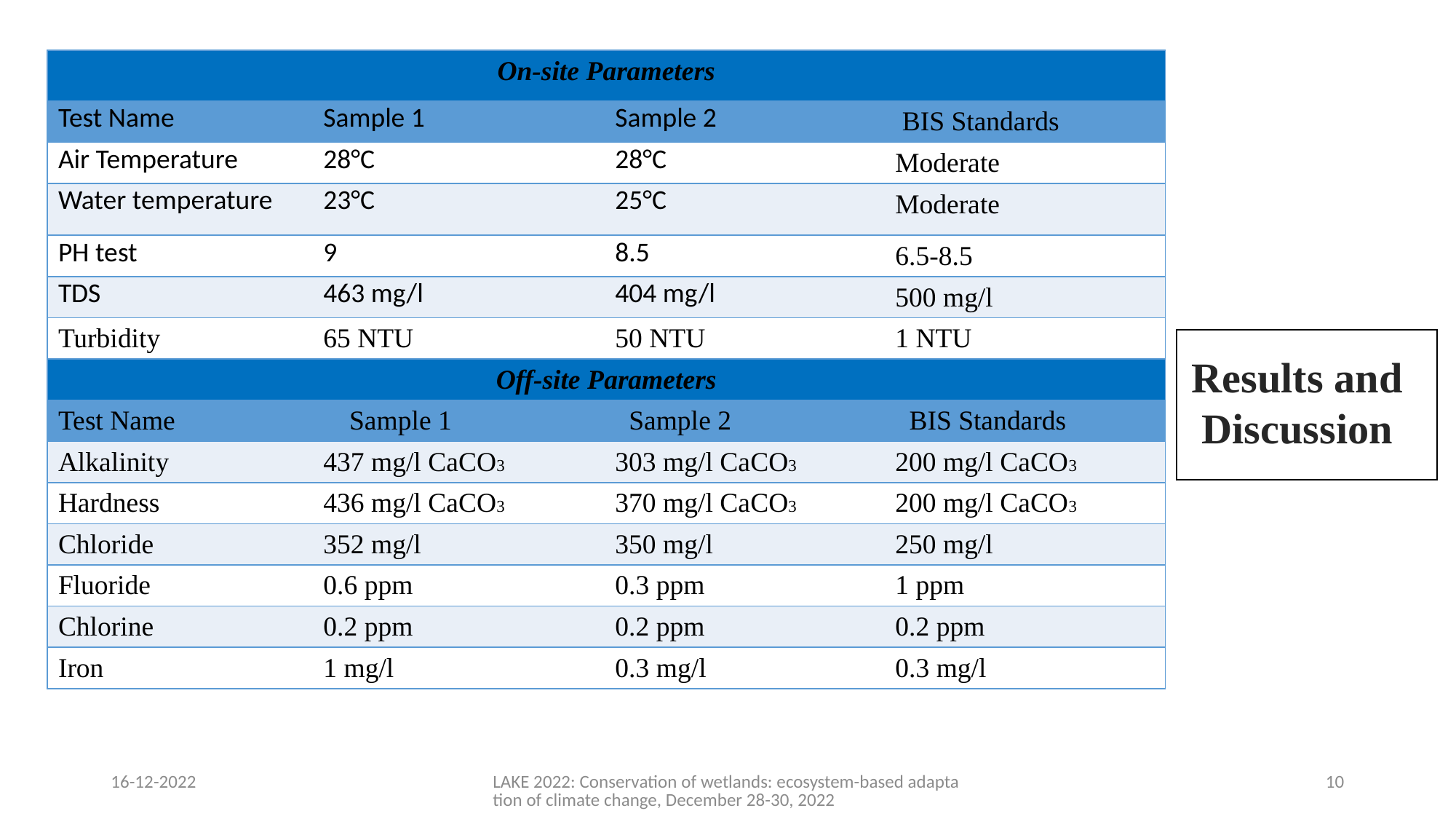

| On-site Parameters |  |  |  |  |  |  |
| --- | --- | --- | --- | --- | --- | --- |
| Test Name | Sample 1 |  | Sample 2 |  | BIS Standards |  |
| Air Temperature | 28°C |  | 28°C |  | Moderate |  |
| Water temperature | 23°C |  | 25°C |  | Moderate |  |
| PH test | 9 |  | 8.5 |  | 6.5-8.5 |  |
| TDS | 463 mg/l |  | 404 mg/l |  | 500 mg/l |  |
| Turbidity | 65 NTU |  | 50 NTU |  | 1 NTU |  |
| Off-site Parameters |  |  |  |  |  |  |
| Test Name |  | Sample 1 |  | Sample 2 |  | BIS Standards |
| Alkalinity | 437 mg/l CaCO3 |  | 303 mg/l CaCO3 |  | 200 mg/l CaCO3 |  |
| Hardness | 436 mg/l CaCO3 |  | 370 mg/l CaCO3 |  | 200 mg/l CaCO3 |  |
| Chloride | 352 mg/l |  | 350 mg/l |  | 250 mg/l |  |
| Fluoride | 0.6 ppm |  | 0.3 ppm |  | 1 ppm |  |
| Chlorine | 0.2 ppm |  | 0.2 ppm |  | 0.2 ppm |  |
| Iron | 1 mg/l |  | 0.3 mg/l |  | 0.3 mg/l |  |

Results and Discussion
16-12-2022
LAKE 2022: Conservation of wetlands: ecosystem-based adaptation of climate change, December 28-30, 2022
10